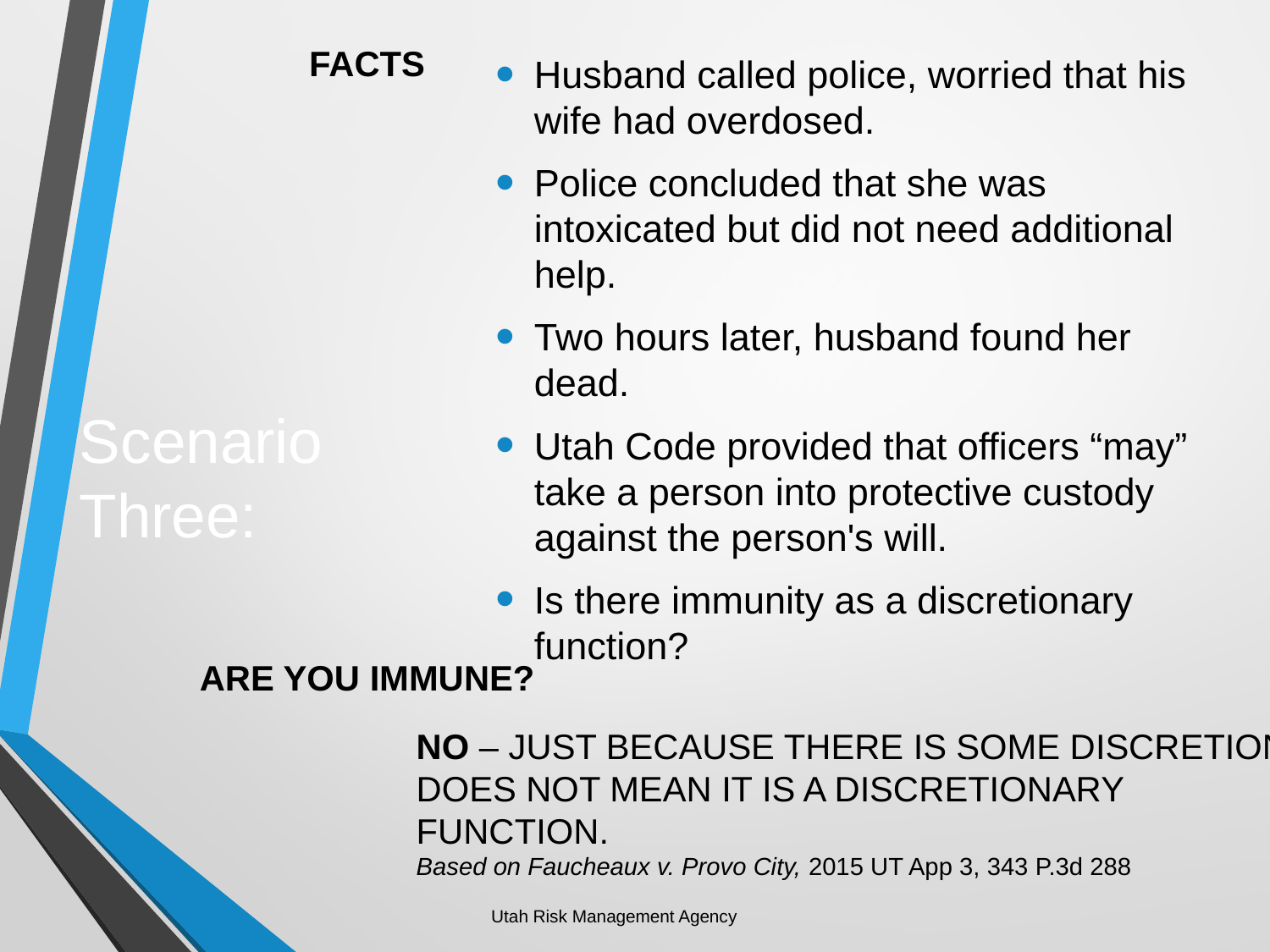

FACTS
Husband called police, worried that his wife had overdosed.
Police concluded that she was intoxicated but did not need additional help.
Two hours later, husband found her dead.
Utah Code provided that officers “may” take a person into protective custody against the person's will.
Is there immunity as a discretionary function?
# Scenario Three:
ARE YOU IMMUNE?
NO – JUST BECAUSE THERE IS SOME DISCRETION
DOES NOT MEAN IT IS A DISCRETIONARY
FUNCTION.
Based on Faucheaux v. Provo City, 2015 UT App 3, 343 P.3d 288
Utah Risk Management Agency